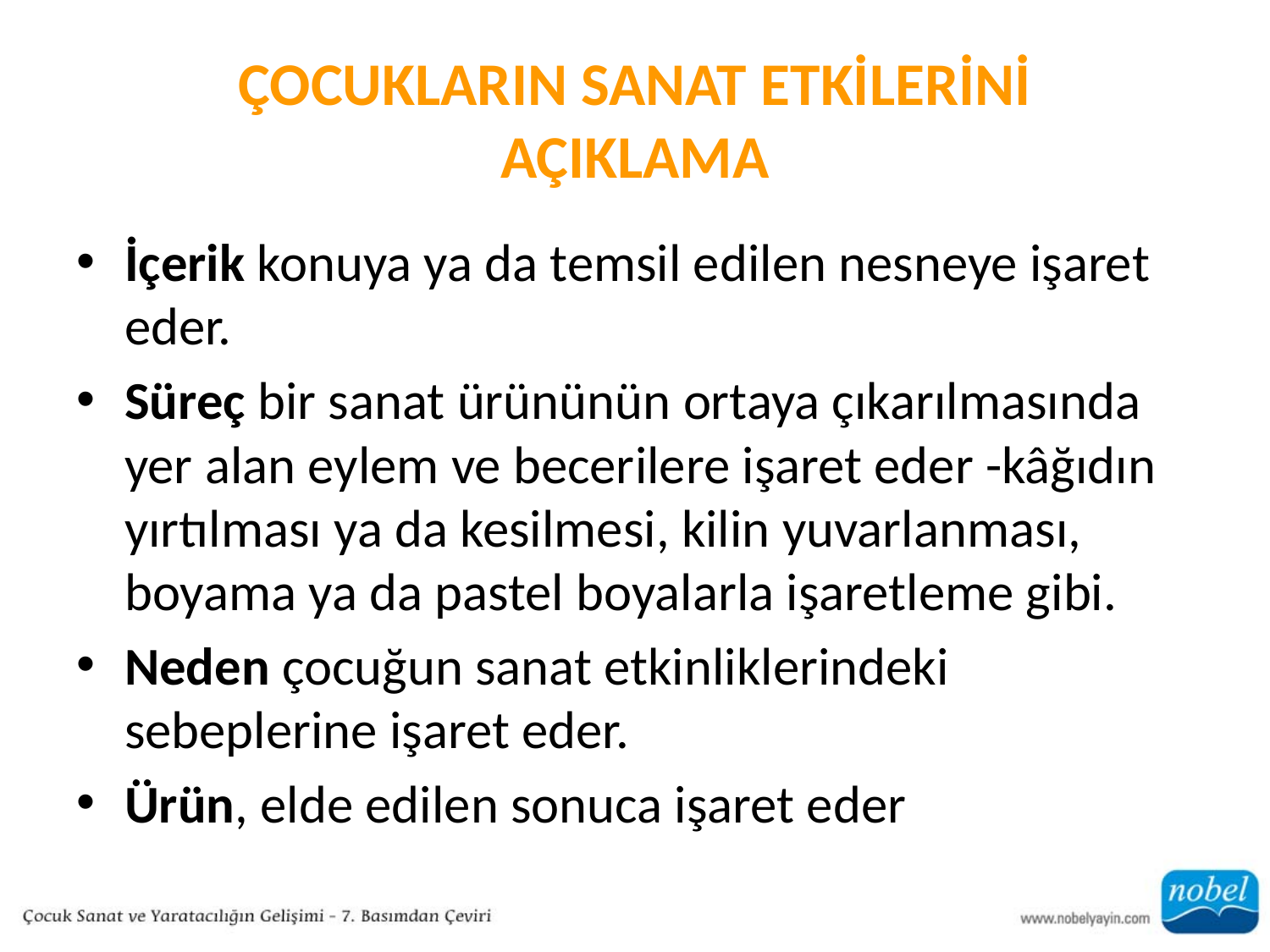

# ÇOCUKLARIN SANAT ETKİLERİNİ AÇIKLAMA
İçerik konuya ya da temsil edilen nesneye işaret eder.
Süreç bir sanat ürününün ortaya çıkarılmasında yer alan eylem ve becerilere işaret eder -kâğıdın yırtılması ya da kesilmesi, kilin yuvarlanması, boyama ya da pastel boyalarla işaretleme gibi.
Neden çocuğun sanat etkinliklerindeki sebeplerine işaret eder.
Ürün, elde edilen sonuca işaret eder